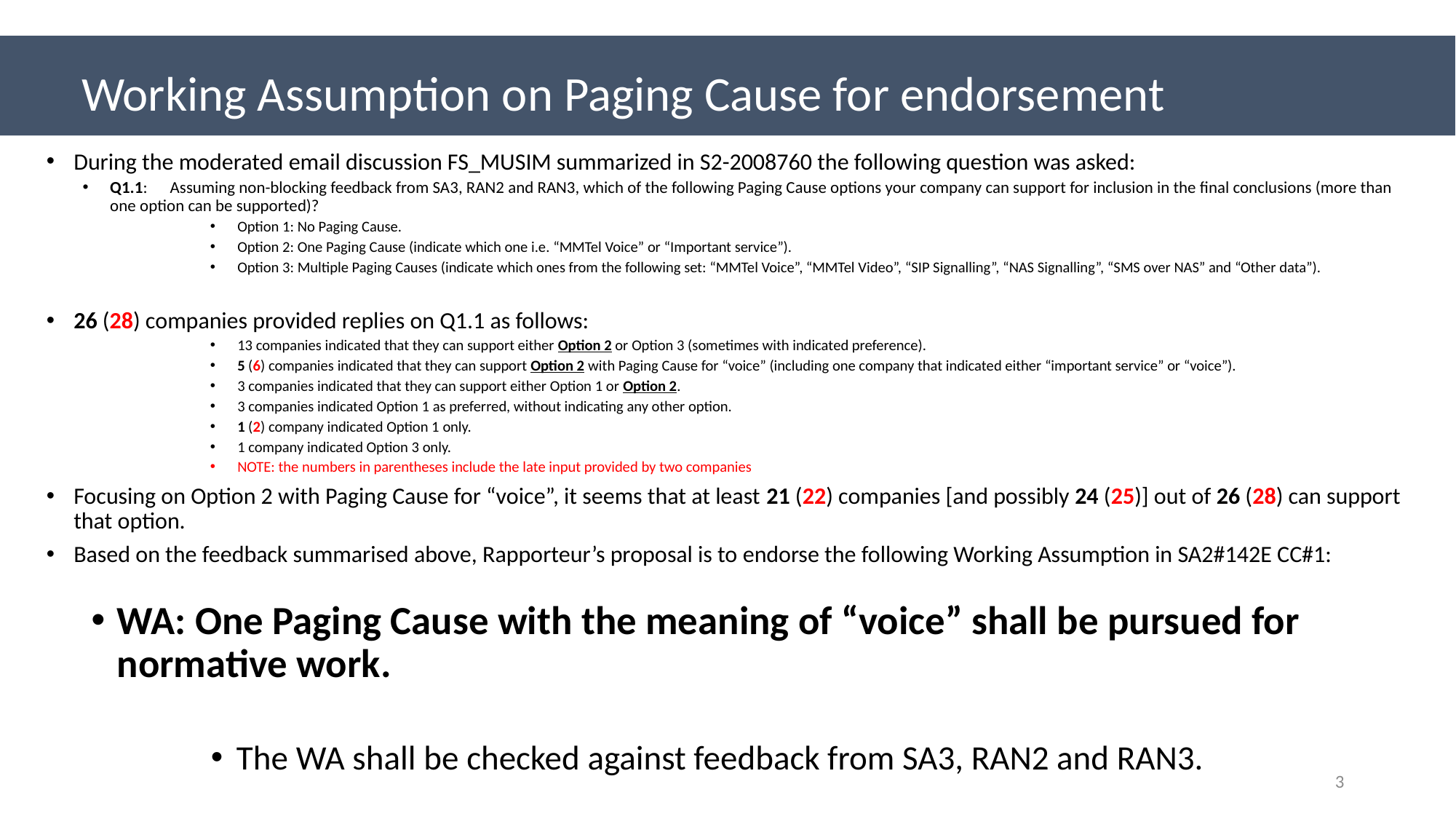

# Working Assumption on Paging Cause for endorsement
During the moderated email discussion FS_MUSIM summarized in S2-2008760 the following question was asked:
Q1.1:	Assuming non-blocking feedback from SA3, RAN2 and RAN3, which of the following Paging Cause options your company can support for inclusion in the final conclusions (more than one option can be supported)?
Option 1: No Paging Cause.
Option 2: One Paging Cause (indicate which one i.e. “MMTel Voice” or “Important service”).
Option 3: Multiple Paging Causes (indicate which ones from the following set: “MMTel Voice”, “MMTel Video”, “SIP Signalling”, “NAS Signalling”, “SMS over NAS” and “Other data”).

26 (28) companies provided replies on Q1.1 as follows:
13 companies indicated that they can support either Option 2 or Option 3 (sometimes with indicated preference).
5 (6) companies indicated that they can support Option 2 with Paging Cause for “voice” (including one company that indicated either “important service” or “voice”).
3 companies indicated that they can support either Option 1 or Option 2.
3 companies indicated Option 1 as preferred, without indicating any other option.
1 (2) company indicated Option 1 only.
1 company indicated Option 3 only.
NOTE: the numbers in parentheses include the late input provided by two companies
Focusing on Option 2 with Paging Cause for “voice”, it seems that at least 21 (22) companies [and possibly 24 (25)] out of 26 (28) can support that option.
Based on the feedback summarised above, Rapporteur’s proposal is to endorse the following Working Assumption in SA2#142E CC#1:
WA: One Paging Cause with the meaning of “voice” shall be pursued for normative work.

The WA shall be checked against feedback from SA3, RAN2 and RAN3.
3